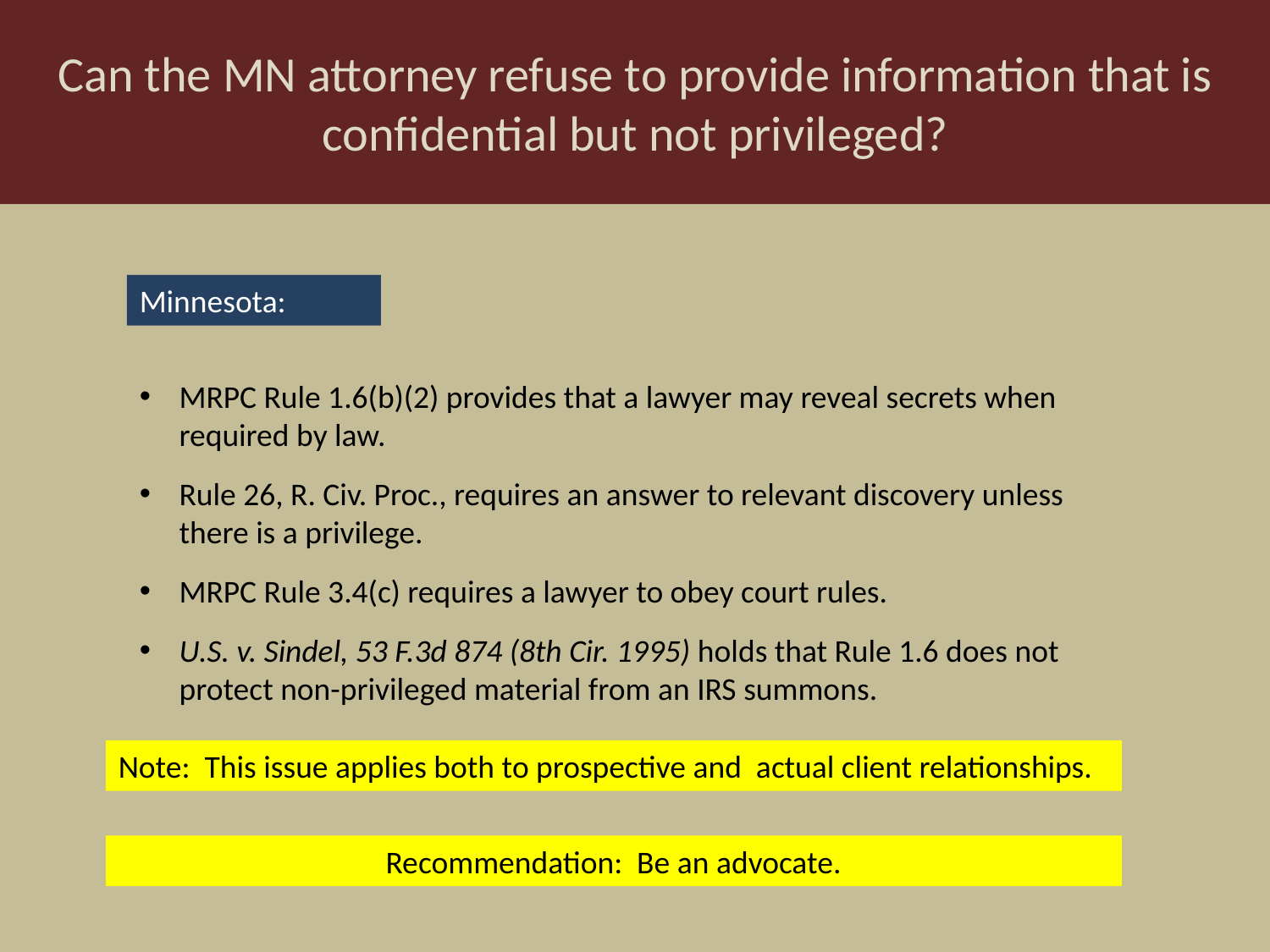

Can the MN attorney refuse to provide information that is confidential but not privileged?

Minnesota:
MRPC Rule 1.6(b)(2) provides that a lawyer may reveal secrets when required by law.
Rule 26, R. Civ. Proc., requires an answer to relevant discovery unless there is a privilege.
MRPC Rule 3.4(c) requires a lawyer to obey court rules.
U.S. v. Sindel, 53 F.3d 874 (8th Cir. 1995) holds that Rule 1.6 does not protect non-privileged material from an IRS summons.
Note:  This issue applies both to prospective and  actual client relationships.
Recommendation:  Be an advocate.